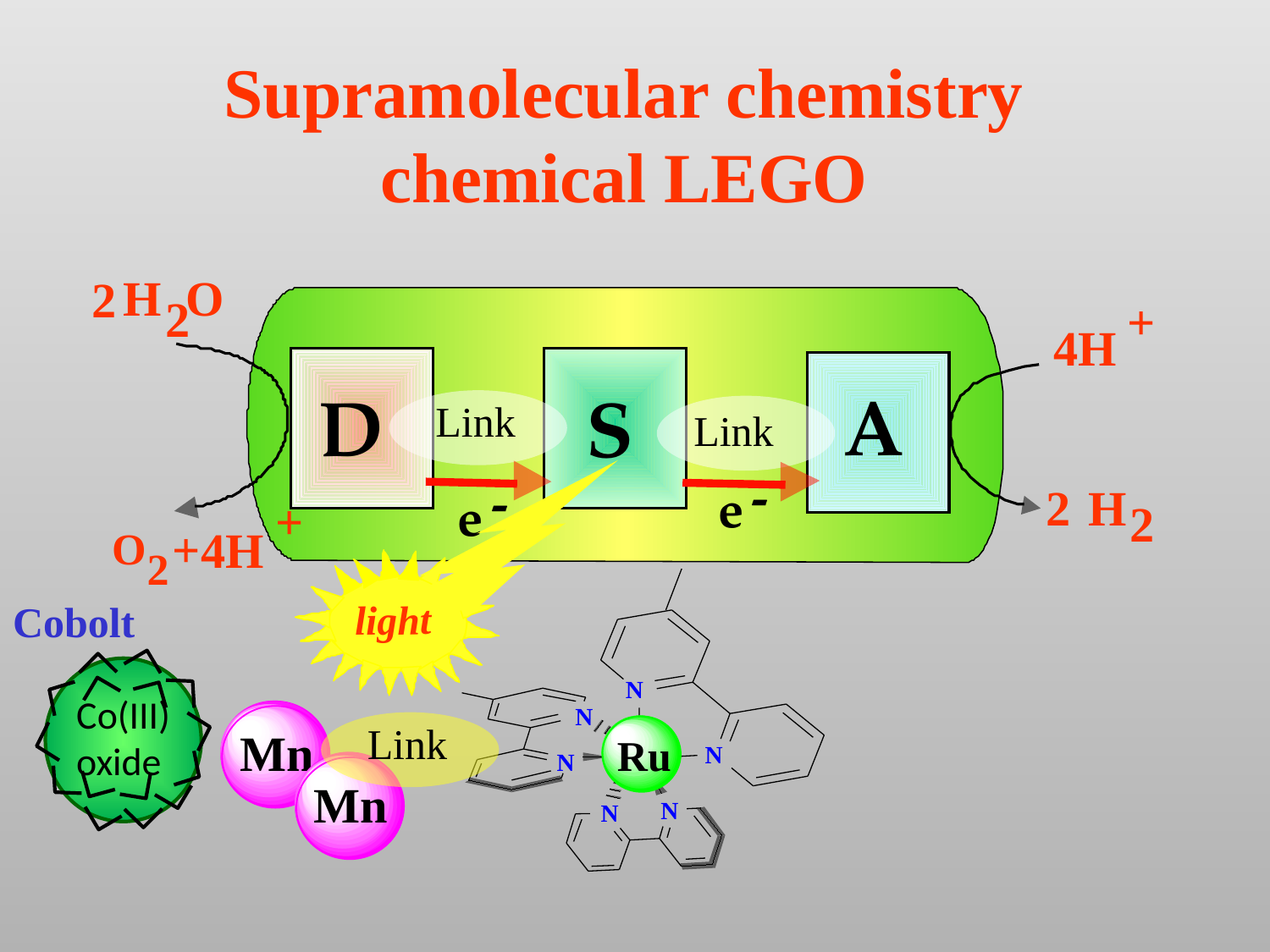

Supramolecular chemistry
chemical LEGO
H  O
2

2
+
4H

A
D
S
Link

Link

-
e
-
e
2
H
+
2

+
4H
O
2

Cobolt
light

N

Co(III)
oxide

Mn
N

Link

Ru

N
N

Mn

N

N